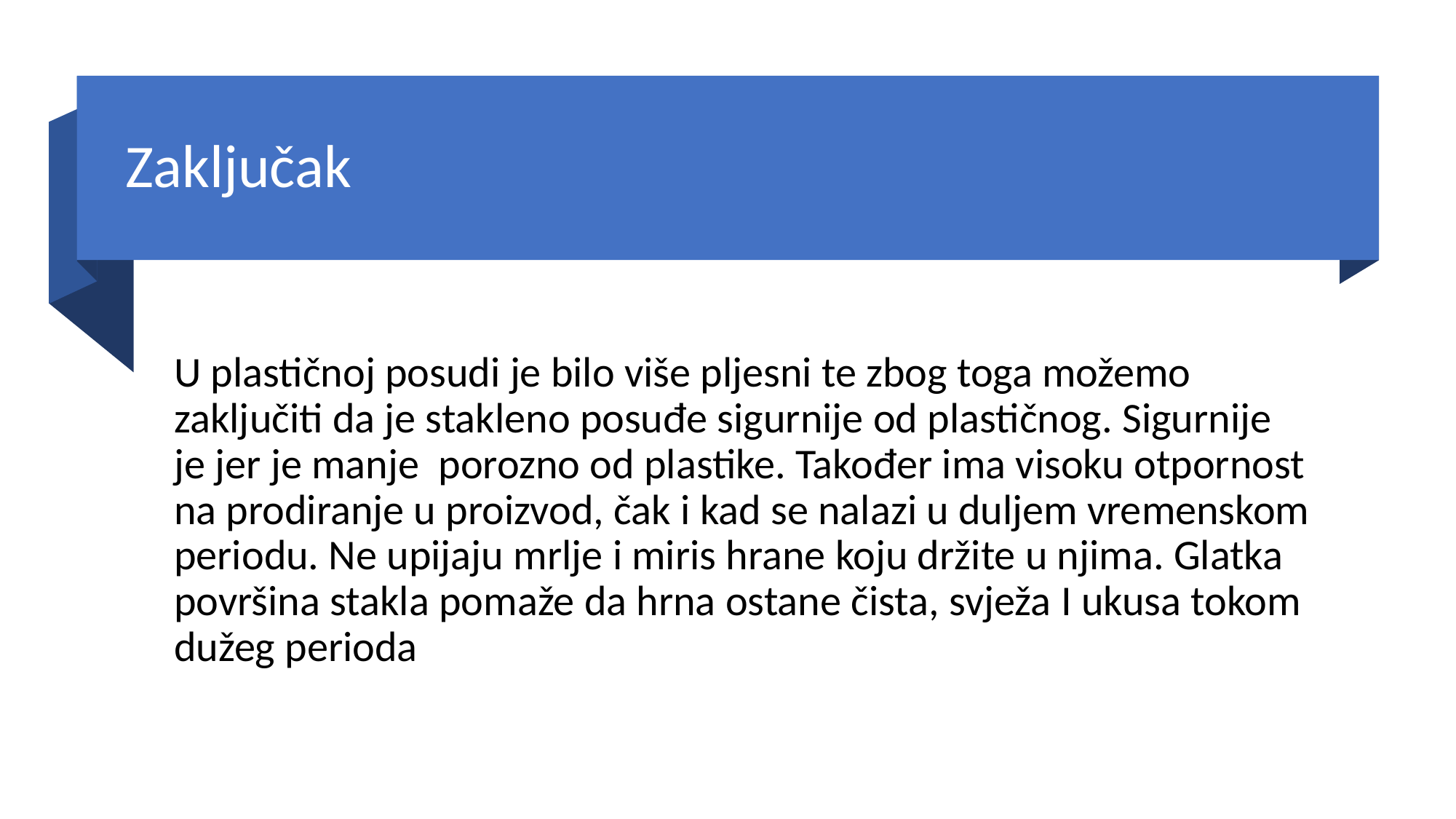

# Zaključak

U plastičnoj posudi je bilo više pljesni te zbog toga možemo zaključiti da je stakleno posuđe sigurnije od plastičnog. Sigurnije je jer je manje  porozno od plastike. Također ima visoku otpornost na prodiranje u proizvod, čak i kad se nalazi u duljem vremenskom periodu. Ne upijaju mrlje i miris hrane koju držite u njima. Glatka površina stakla pomaže da hrna ostane čista, svježa I ukusa tokom dužeg perioda